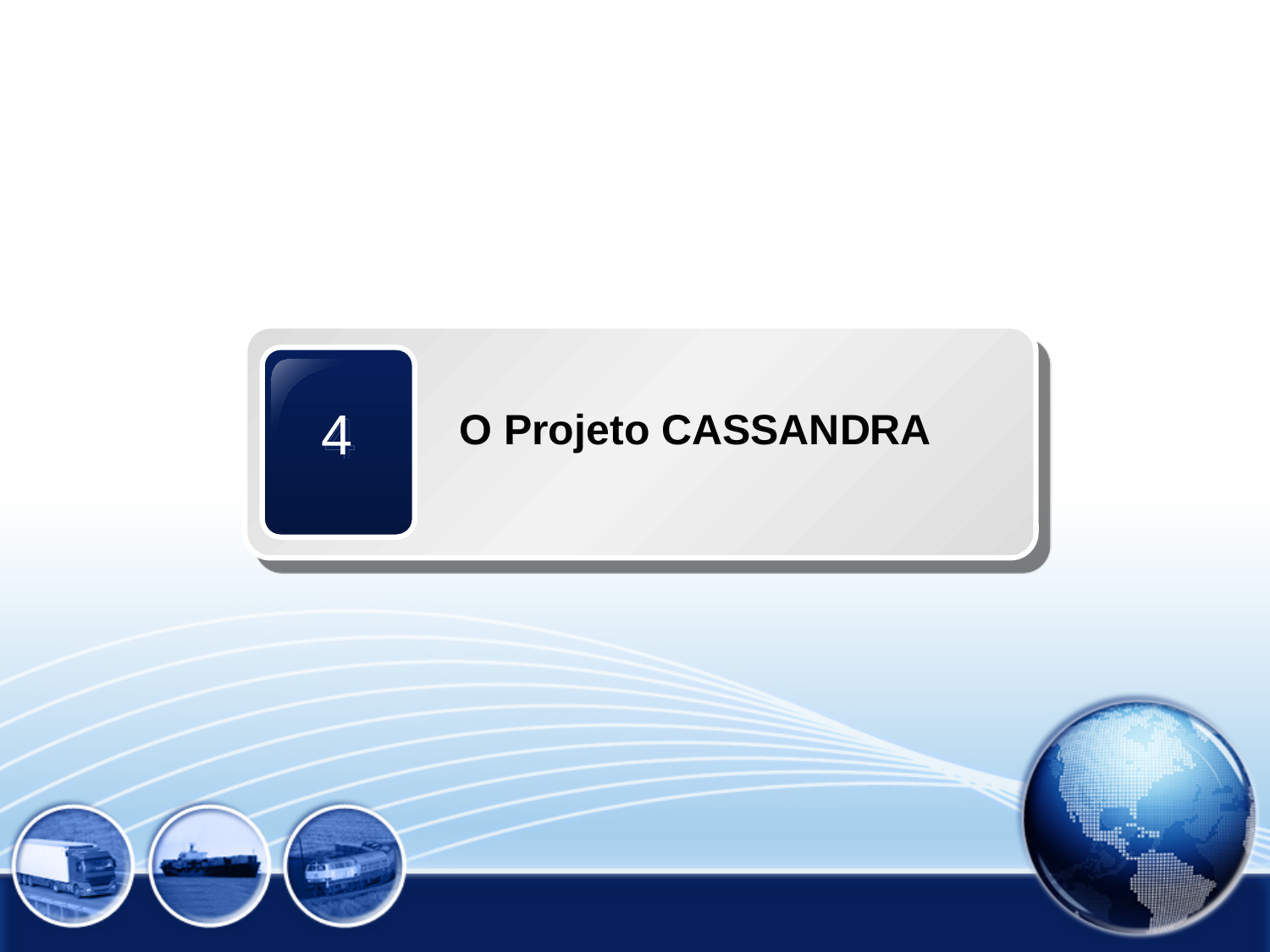

# Integration in the supply chain

4
 O Projeto CASSANDRA